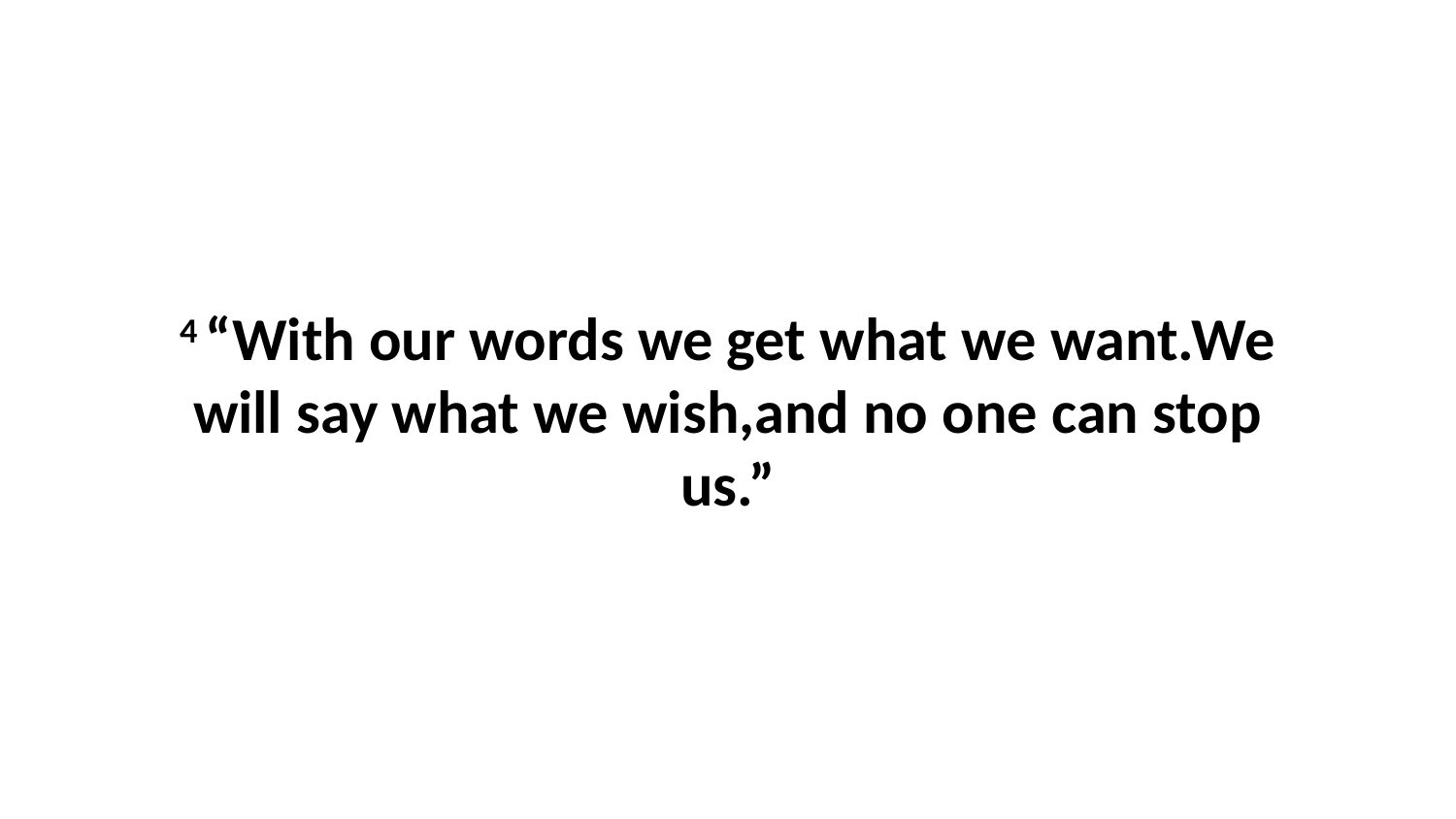

4 “With our words we get what we want.We will say what we wish,and no one can stop us.”